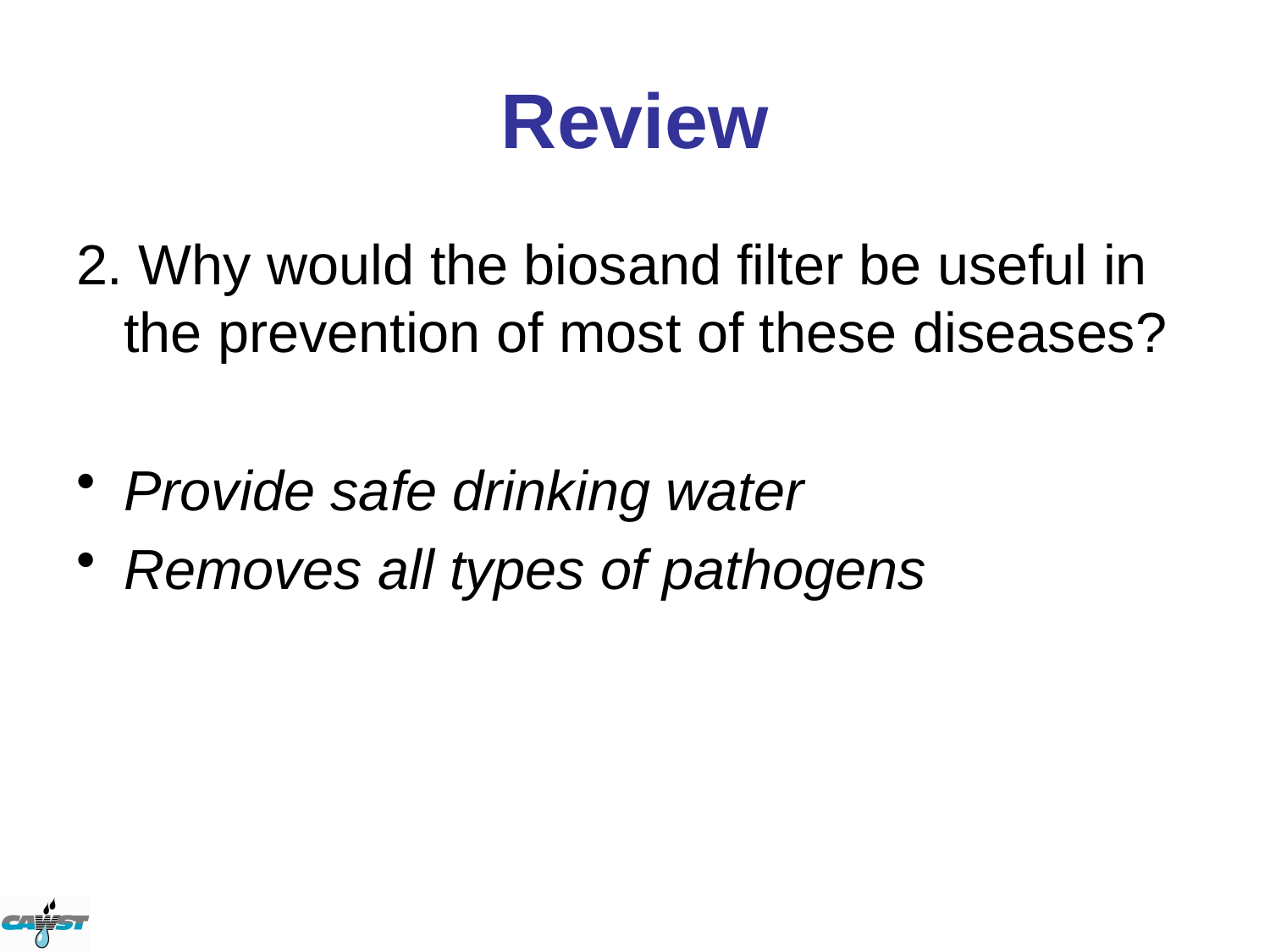

# Review
2. Why would the biosand filter be useful in the prevention of most of these diseases?

Provide safe drinking water
Removes all types of pathogens